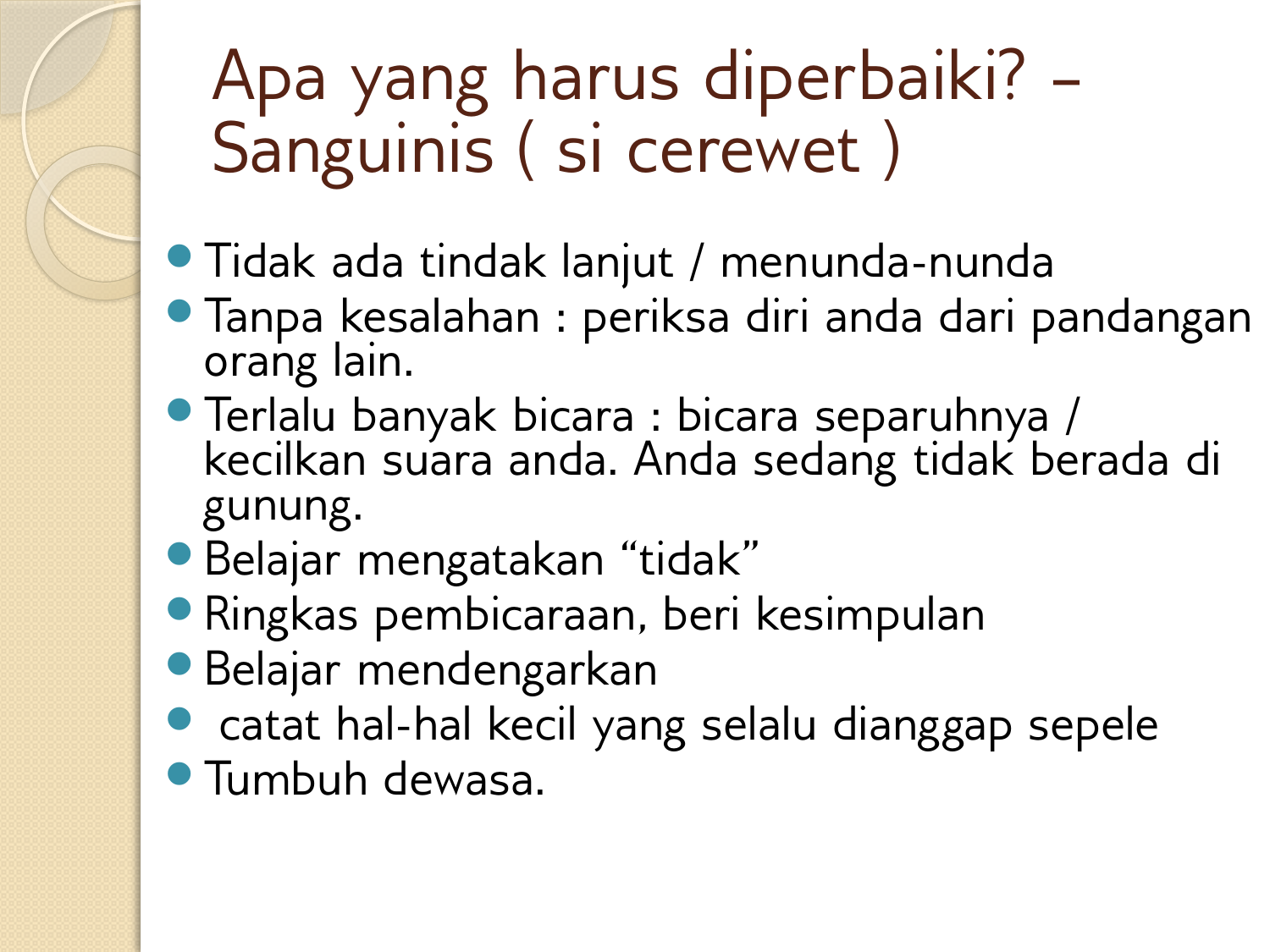

# Apa yang harus diperbaiki? – Sanguinis ( si cerewet )
Tidak ada tindak lanjut / menunda-nunda
Tanpa kesalahan : periksa diri anda dari pandangan orang lain.
Terlalu banyak bicara : bicara separuhnya / kecilkan suara anda. Anda sedang tidak berada di gunung.
Belajar mengatakan “tidak”
Ringkas pembicaraan, beri kesimpulan
Belajar mendengarkan
 catat hal-hal kecil yang selalu dianggap sepele
Tumbuh dewasa.